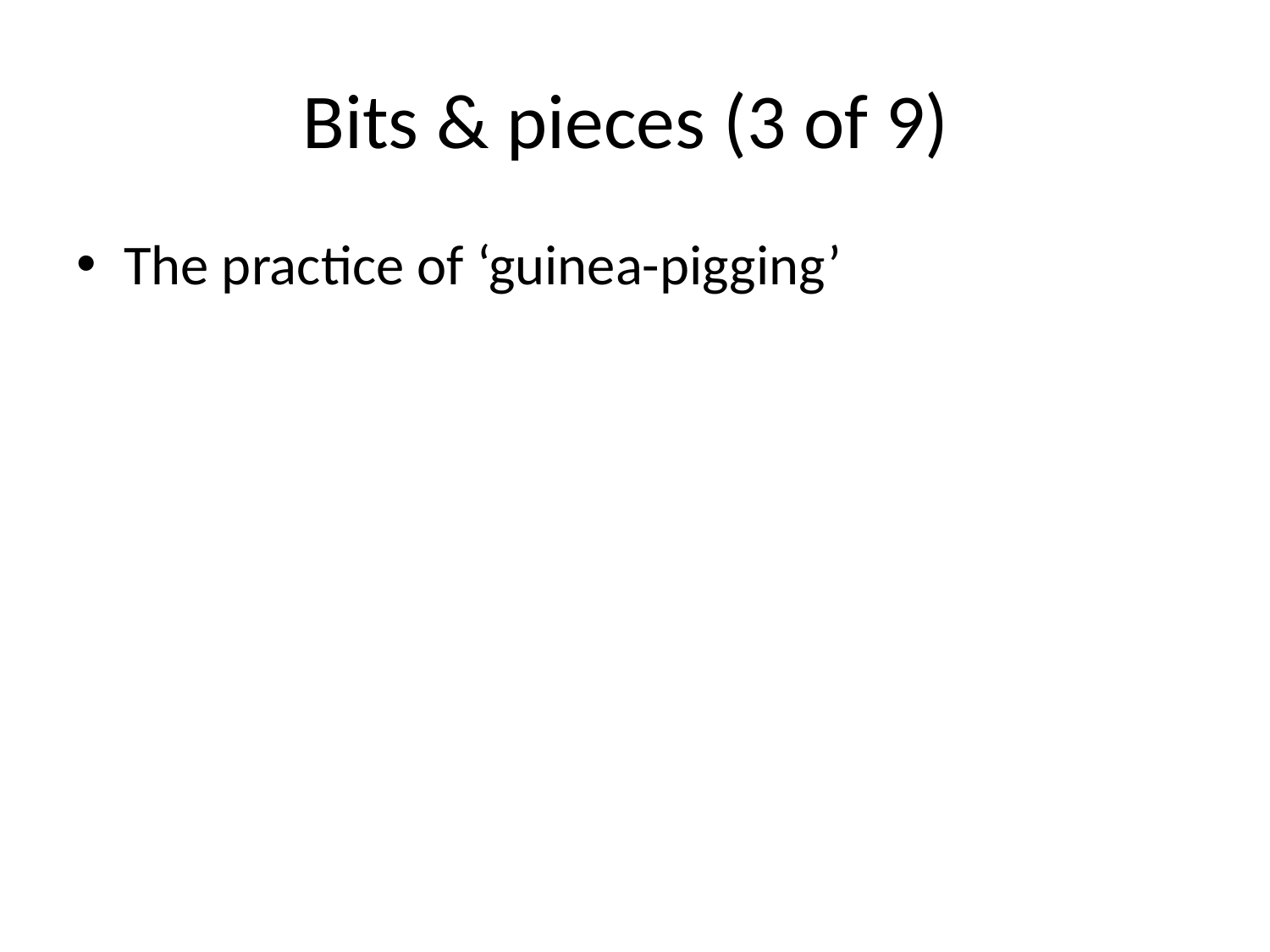

# Bits & pieces (3 of 9)
The practice of ‘guinea-pigging’